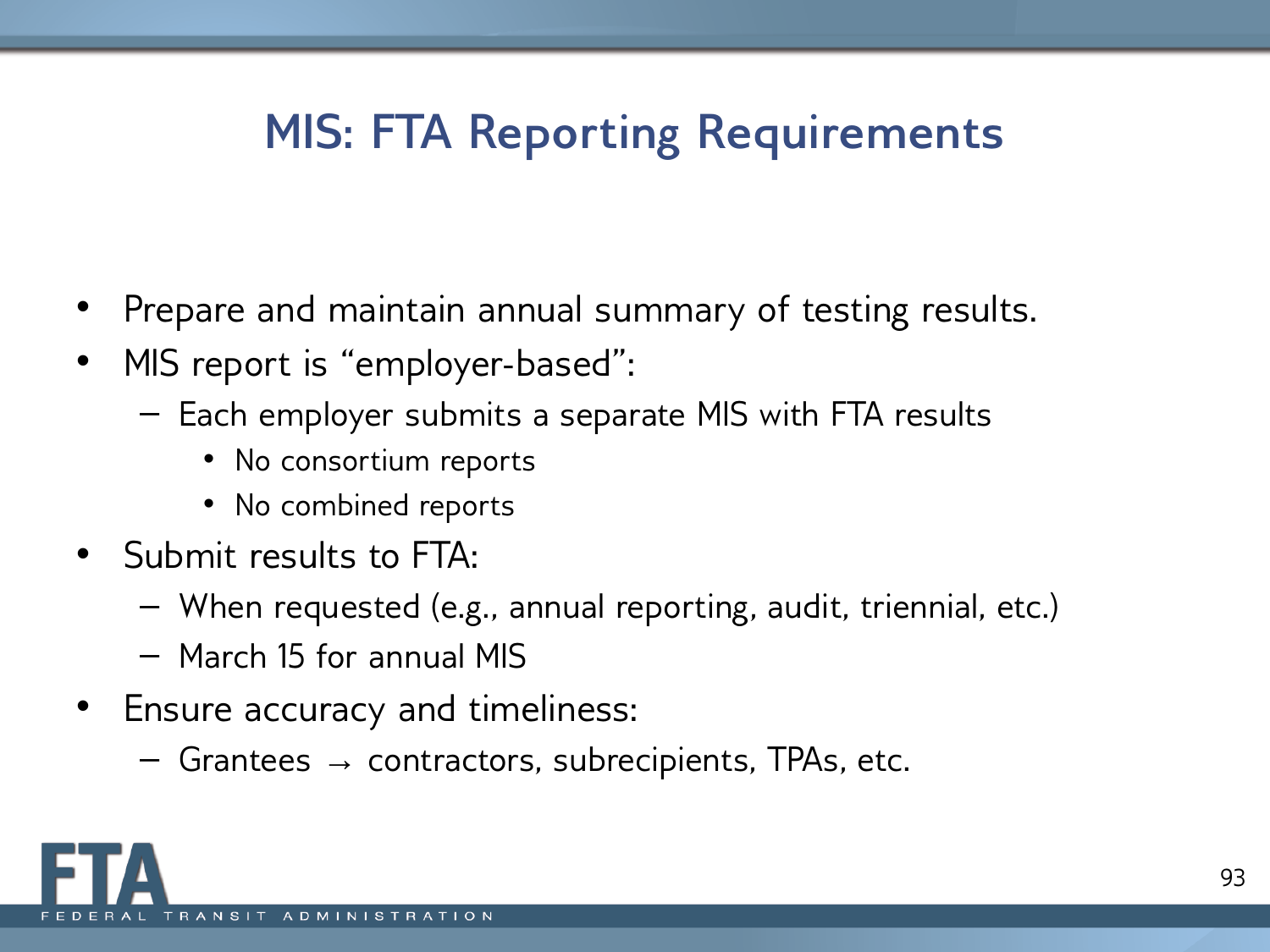

# MIS: FTA Reporting Requirements

Prepare and maintain annual summary of testing results.
MIS report is “employer-based”:
Each employer submits a separate MIS with FTA results
No consortium reports
No combined reports
Submit results to FTA:
When requested (e.g., annual reporting, audit, triennial, etc.)
March 15 for annual MIS
Ensure accuracy and timeliness:
Grantees → contractors, subrecipients, TPAs, etc.
93